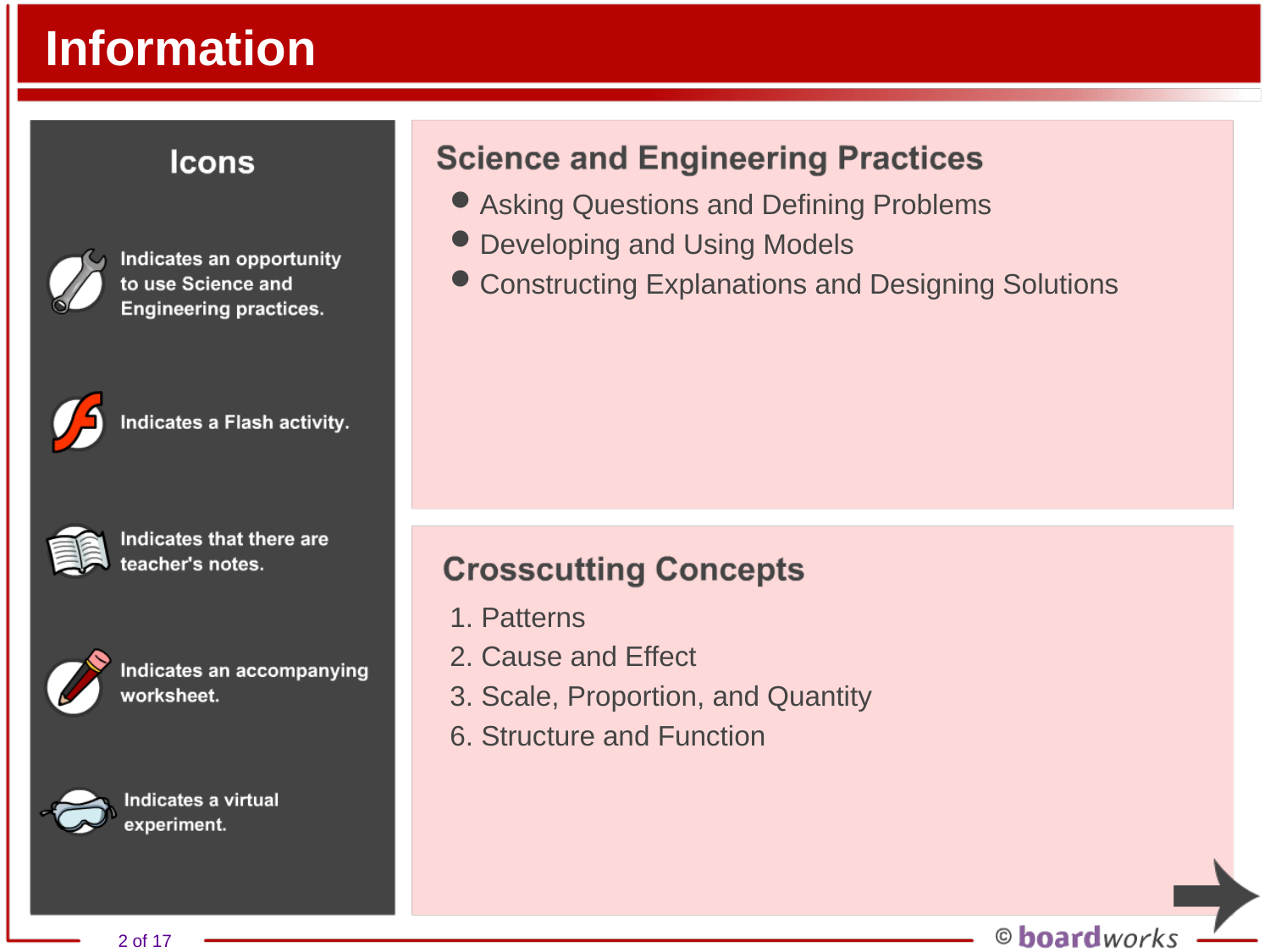

# Information
Asking Questions and Defining Problems
Developing and Using Models
Constructing Explanations and Designing Solutions
1. Patterns
2. Cause and Effect
3. Scale, Proportion, and Quantity
6. Structure and Function